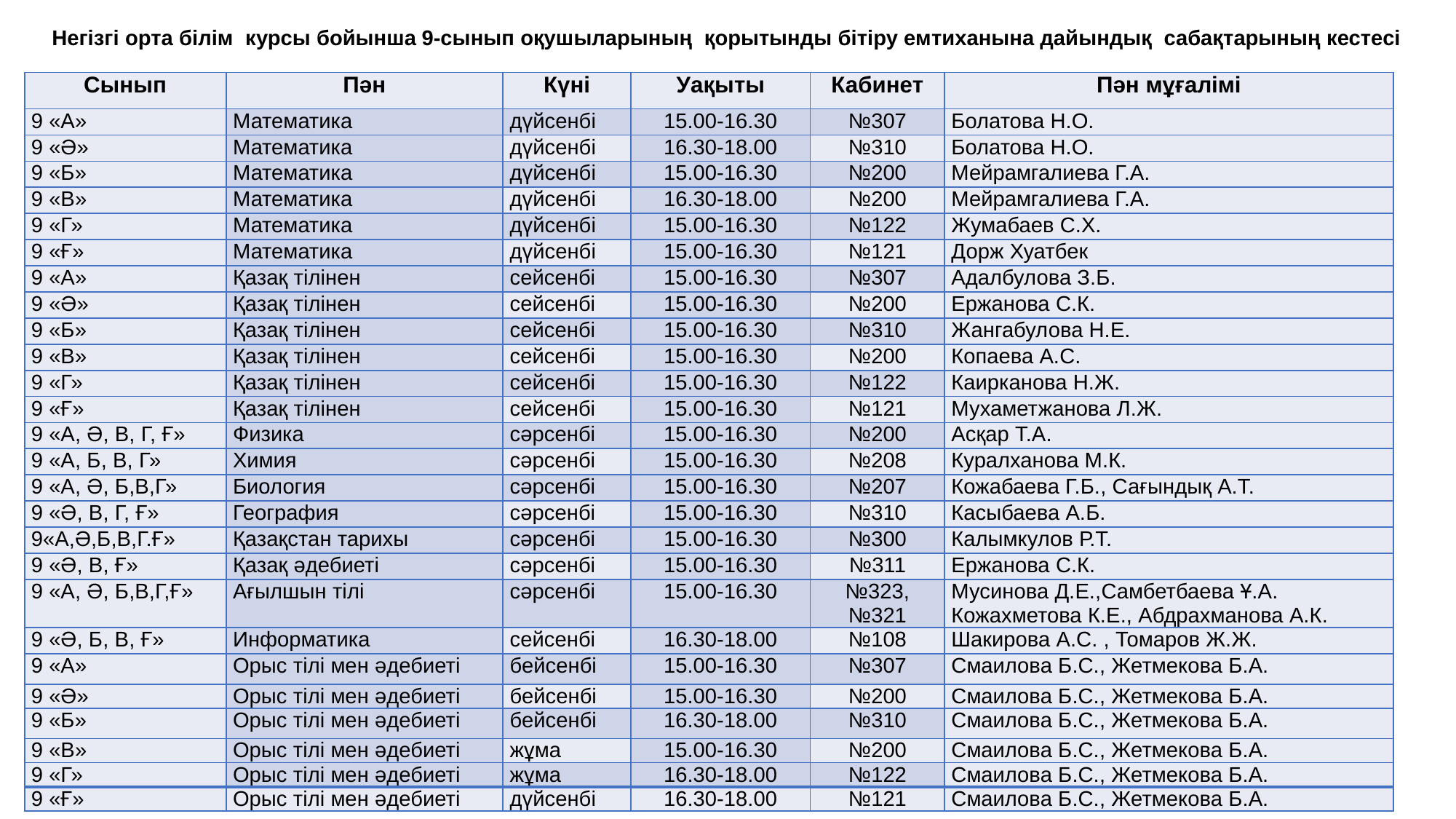

Негізгі орта білім  курсы бойынша 9-сынып оқушыларының  қорытынды бітіру емтиханына дайындық  сабақтарының кестесі

| Сынып | Пән | Күні | Уақыты | Кабинет | Пән мұғалімі |
| --- | --- | --- | --- | --- | --- |
| 9 «А» | Математика | дүйсенбі | 15.00-16.30 | №307 | Болатова Н.О. |
| 9 «Ә» | Математика | дүйсенбі | 16.30-18.00 | №310 | Болатова Н.О. |
| 9 «Б» | Математика | дүйсенбі | 15.00-16.30 | №200 | Мейрамгалиева Г.А. |
| 9 «В» | Математика | дүйсенбі | 16.30-18.00 | №200 | Мейрамгалиева Г.А. |
| 9 «Г» | Математика | дүйсенбі | 15.00-16.30 | №122 | Жумабаев С.Х. |
| 9 «Ғ» | Математика | дүйсенбі | 15.00-16.30 | №121 | Дорж Хуатбек |
| 9 «А» | Қазақ тілінен | сейсенбі | 15.00-16.30 | №307 | Адалбулова З.Б. |
| 9 «Ә» | Қазақ тілінен | сейсенбі | 15.00-16.30 | №200 | Ержанова С.К. |
| 9 «Б» | Қазақ тілінен | сейсенбі | 15.00-16.30 | №310 | Жангабулова Н.Е. |
| 9 «В» | Қазақ тілінен | сейсенбі | 15.00-16.30 | №200 | Копаева А.С. |
| 9 «Г» | Қазақ тілінен | сейсенбі | 15.00-16.30 | №122 | Каирканова Н.Ж. |
| 9 «Ғ» | Қазақ тілінен | сейсенбі | 15.00-16.30 | №121 | Мухаметжанова Л.Ж. |
| 9 «А, Ә, В, Г, Ғ» | Физика | сәрсенбі | 15.00-16.30 | №200 | Асқар Т.А. |
| 9 «А, Б, В, Г» | Химия | сәрсенбі | 15.00-16.30 | №208 | Куралханова М.К. |
| 9 «А, Ә, Б,В,Г» | Биология | сәрсенбі | 15.00-16.30 | №207 | Кожабаева Г.Б., Сағындық А.Т. |
| 9 «Ә, В, Г, Ғ» | География | сәрсенбі | 15.00-16.30 | №310 | Касыбаева А.Б. |
| 9«А,Ә,Б,В,Г.Ғ» | Қазақстан тарихы | сәрсенбі | 15.00-16.30 | №300 | Калымкулов Р.Т. |
| 9 «Ә, В, Ғ» | Қазақ әдебиеті | сәрсенбі | 15.00-16.30 | №311 | Ержанова С.К. |
| 9 «А, Ә, Б,В,Г,Ғ» | Ағылшын тілі | сәрсенбі | 15.00-16.30 | №323, №321 | Мусинова Д.Е.,Самбетбаева Ұ.А. Кожахметова К.Е., Абдрахманова А.К. |
| 9 «Ә, Б, В, Ғ» | Информатика | сейсенбі | 16.30-18.00 | №108 | Шакирова А.С. , Томаров Ж.Ж. |
| 9 «А» | Орыс тілі мен әдебиеті | бейсенбі | 15.00-16.30 | №307 | Смаилова Б.С., Жетмекова Б.А. |
| 9 «Ә» | Орыс тілі мен әдебиеті | бейсенбі | 15.00-16.30 | №200 | Смаилова Б.С., Жетмекова Б.А. |
| 9 «Б» | Орыс тілі мен әдебиеті | бейсенбі | 16.30-18.00 | №310 | Смаилова Б.С., Жетмекова Б.А. |
| 9 «В» | Орыс тілі мен әдебиеті | жұма | 15.00-16.30 | №200 | Смаилова Б.С., Жетмекова Б.А. |
| 9 «Г» | Орыс тілі мен әдебиеті | жұма | 16.30-18.00 | №122 | Смаилова Б.С., Жетмекова Б.А. |
| 9 «Ғ» | Орыс тілі мен әдебиеті | дүйсенбі | 16.30-18.00 | №121 | Смаилова Б.С., Жетмекова Б.А. |